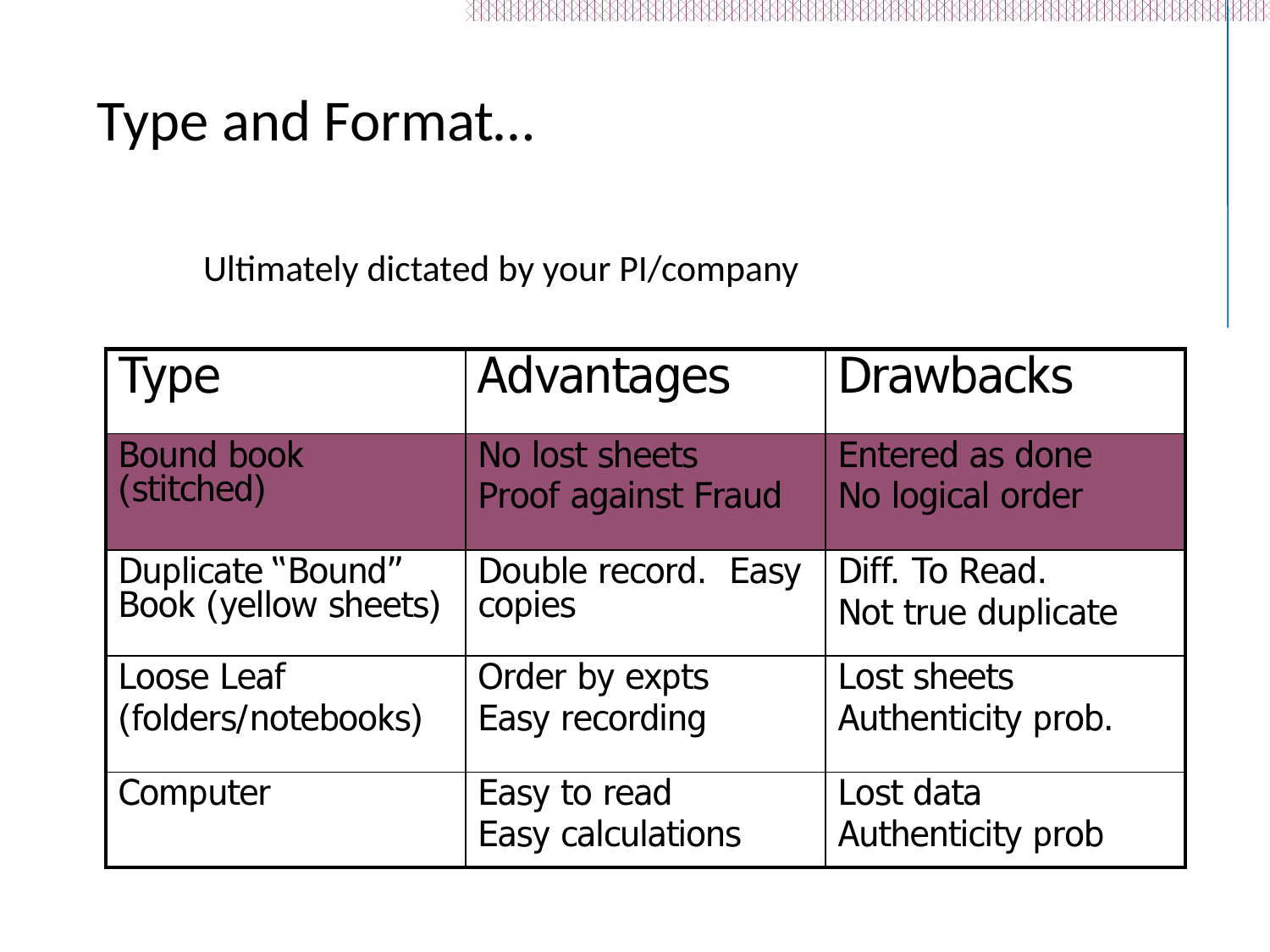

# Type and Format…
Ultimately dictated by your PI/company

| Type | Advantages | Drawbacks |
| --- | --- | --- |
| Bound book (stitched) | No lost sheets Proof against Fraud | Entered as done No logical order |
| Duplicate “Bound” Book (yellow sheets) | Double record. Easy copies | Diff. To Read. Not true duplicate |
| Loose Leaf (folders/notebooks) | Order by expts Easy recording | Lost sheets Authenticity prob. |
| Computer | Easy to read Easy calculations | Lost data Authenticity prob |